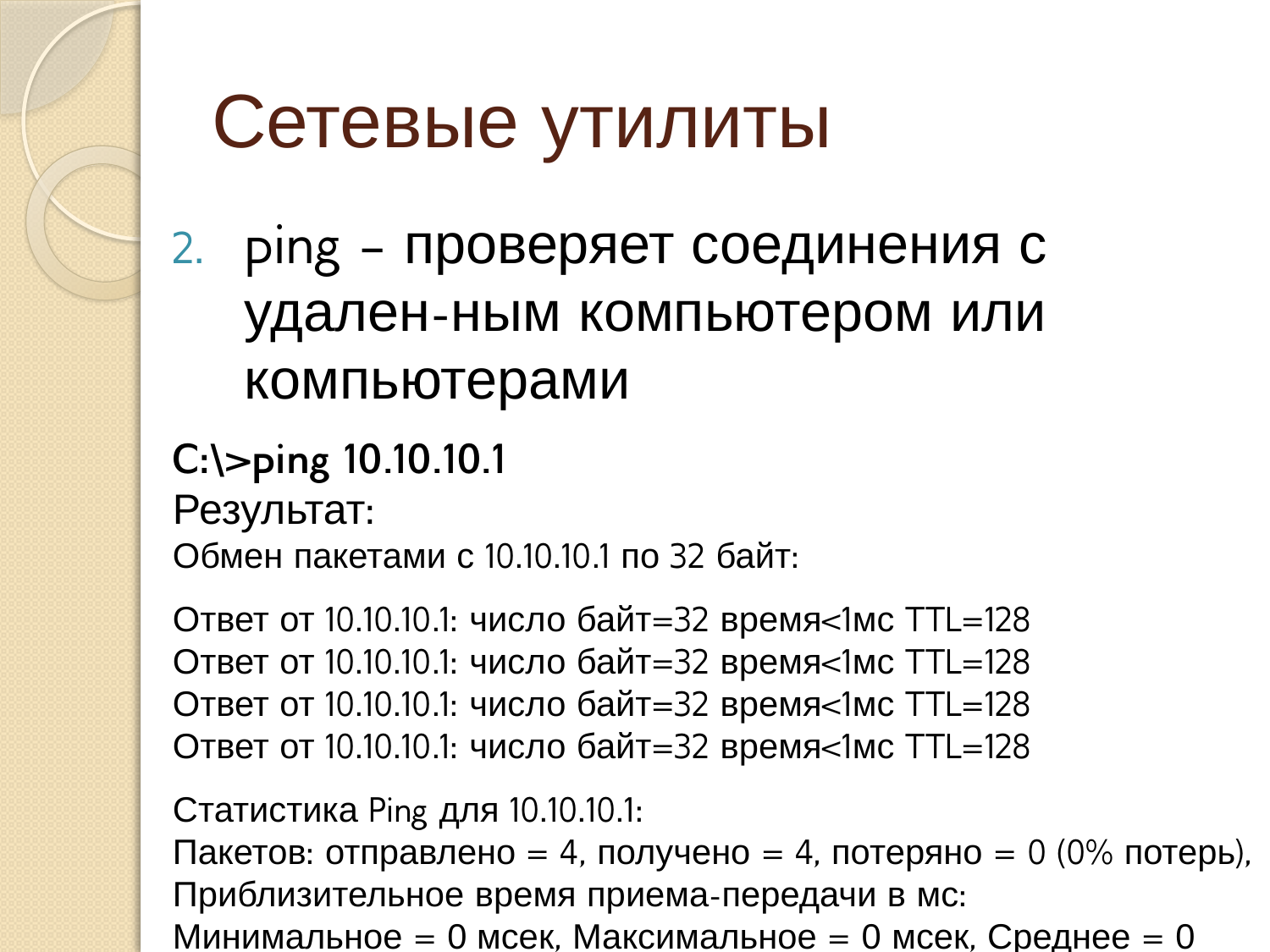

# Сетевые утилиты
ping – проверяет соединения с удален-ным компьютером или компьютерами

C:\>ping 10.10.10.1
Результат:
Обмен пакетами с 10.10.10.1 по 32 байт:

Ответ от 10.10.10.1: число байт=32 время<1мс TTL=128
Ответ от 10.10.10.1: число байт=32 время<1мс TTL=128
Ответ от 10.10.10.1: число байт=32 время<1мс TTL=128
Ответ от 10.10.10.1: число байт=32 время<1мс TTL=128

Статистика Ping для 10.10.10.1:
Пакетов: отправлено = 4, получено = 4, потеряно = 0 (0% потерь),
Приблизительное время приема-передачи в мс:
Минимальное = 0 мсек, Максимальное = 0 мсек, Среднее = 0 мсек